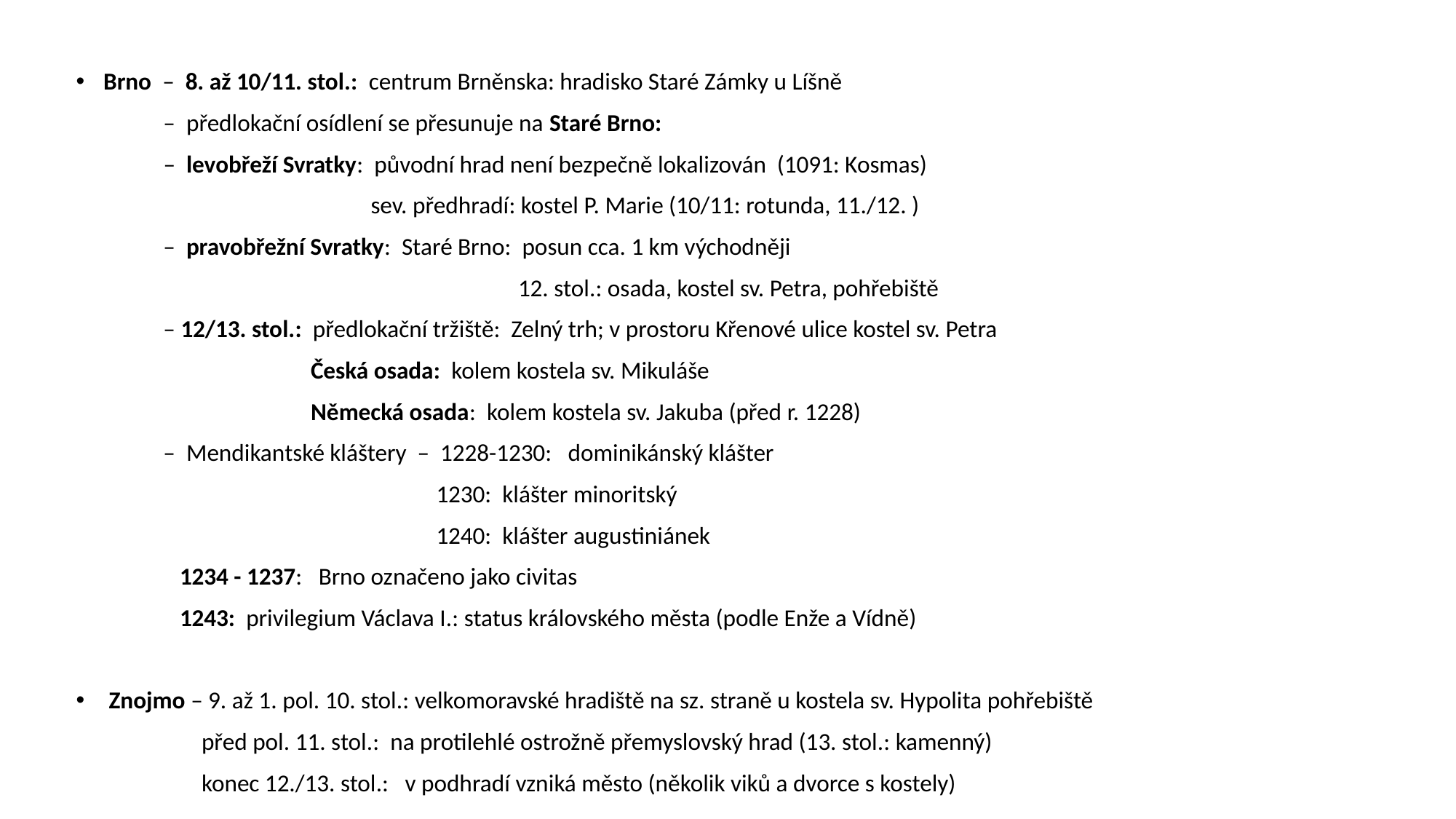

Břeclav, Přerov
Brno  –  8. až 10/11. stol.:  centrum Brněnska: hradisko Staré Zámky u Líšně
                –  předlokační osídlení se přesunuje na Staré Brno:
                –  levobřeží Svratky:  původní hrad není bezpečně lokalizován  (1091: Kosmas)
                                                      sev. předhradí: kostel P. Marie (10/11: rotunda, 11./12. )
                –  pravobřežní Svratky:  Staré Brno:  posun cca. 1 km východněji
                                                                                 12. stol.: osada, kostel sv. Petra, pohřebiště
                – 12/13. stol.:  předlokační tržiště:  Zelný trh; v prostoru Křenové ulice kostel sv. Petra
                                           Česká osada:  kolem kostela sv. Mikuláše
                                           Německá osada:  kolem kostela sv. Jakuba (před r. 1228)
                –  Mendikantské kláštery  –  1228-1230:   dominikánský klášter
                                                                  1230:  klášter minoritský
                                                                  1240:  klášter augustiniánek
                   1234 - 1237:   Brno označeno jako civitas
                   1243:  privilegium Václava I.: status královského města (podle Enže a Vídně)

 Znojmo – 9. až 1. pol. 10. stol.: velkomoravské hradiště na sz. straně u kostela sv. Hypolita pohřebiště
                       před pol. 11. stol.:  na protilehlé ostrožně přemyslovský hrad (13. stol.: kamenný)
                       konec 12./13. stol.:   v podhradí vzniká město (několik viků a dvorce s kostely)